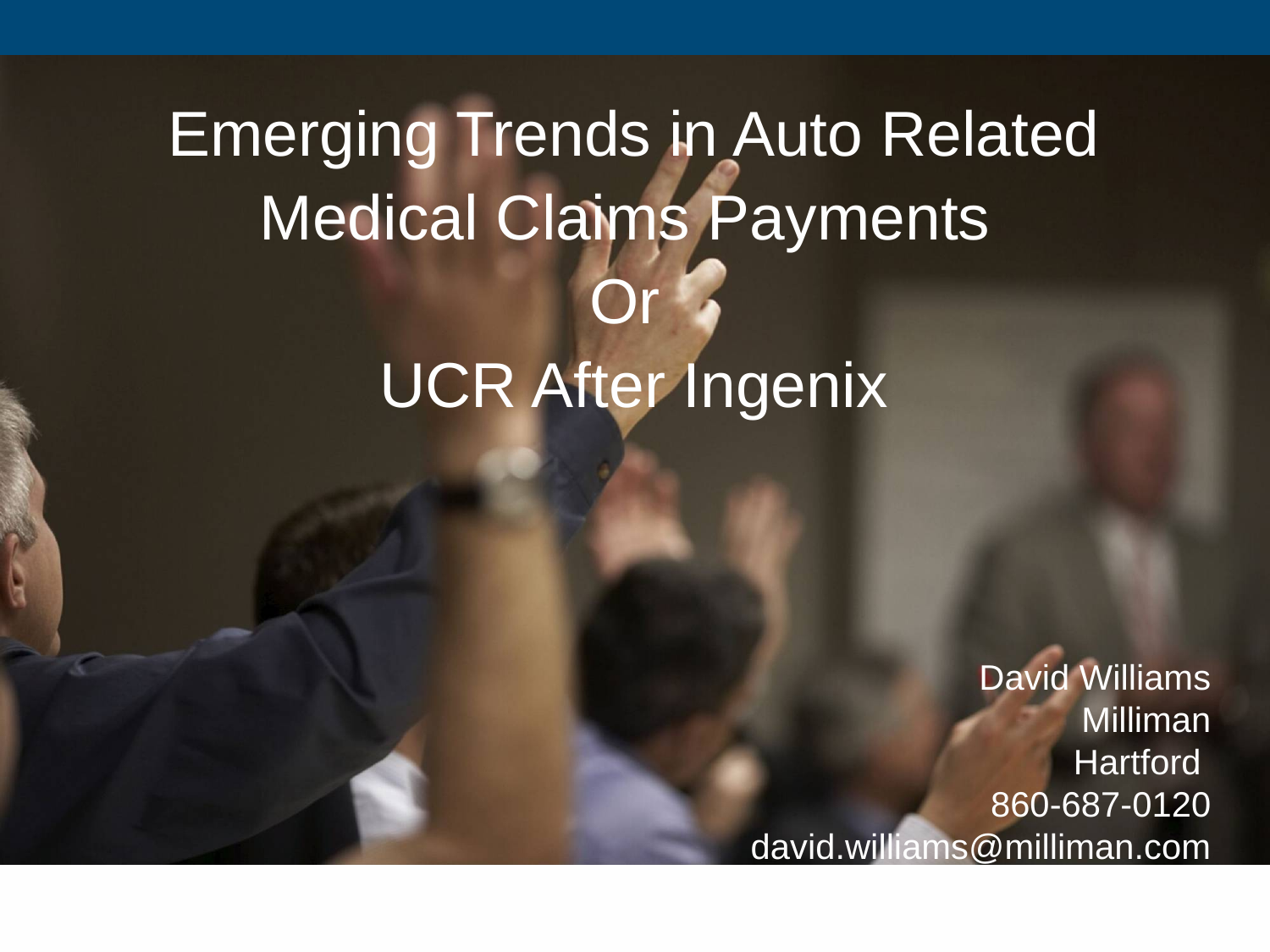

# Emerging Trends in Auto Related Medical Claims Payments Or UCR After Ingenix
David Williams
Milliman
Hartford
860-687-0120
david.williams@milliman.com